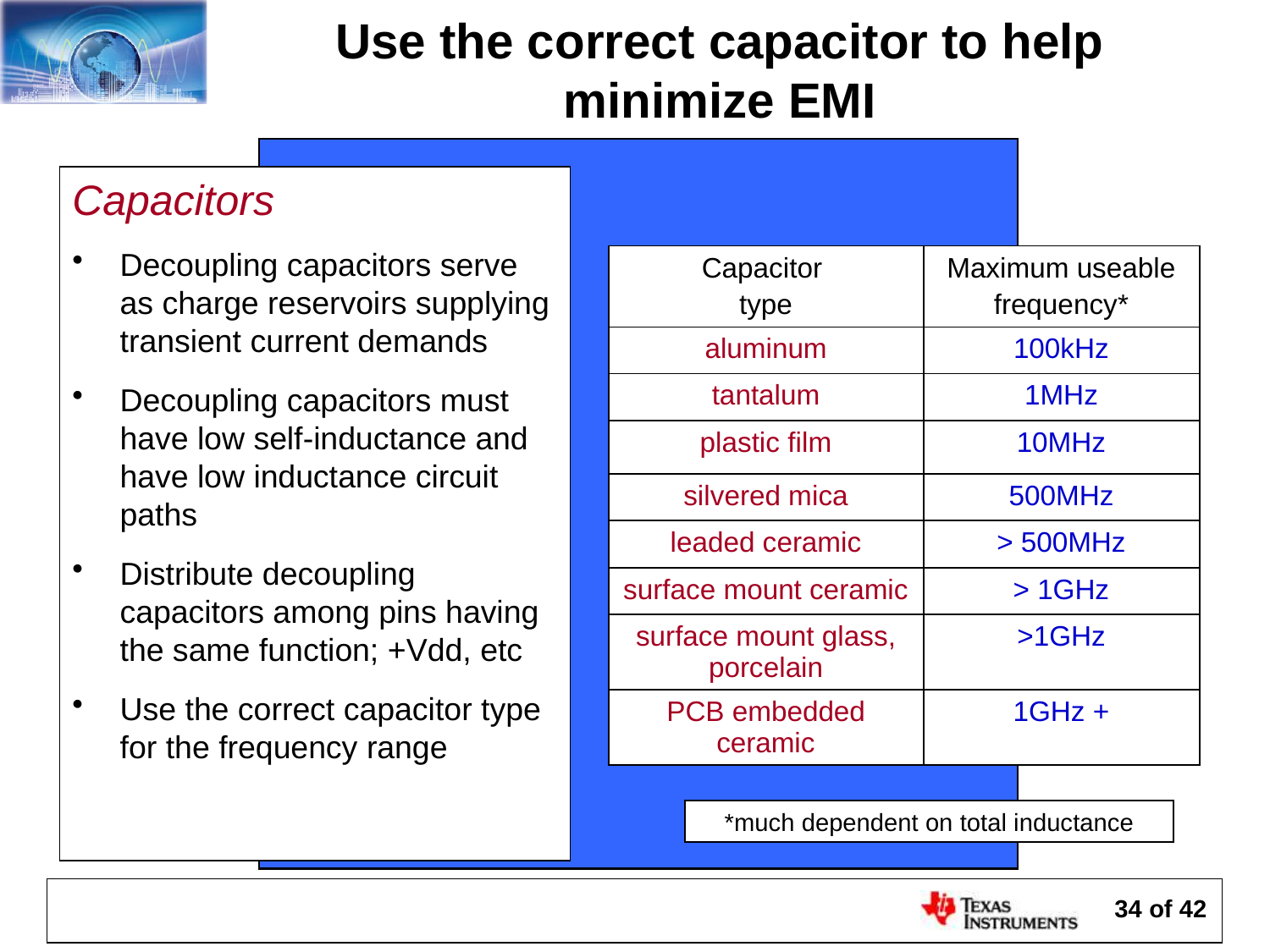

# Use the correct capacitor to help minimize EMI

Capacitors
Decoupling capacitors serve as charge reservoirs supplying transient current demands
Decoupling capacitors must have low self-inductance and have low inductance circuit paths
Distribute decoupling capacitors among pins having the same function; +Vdd, etc
Use the correct capacitor type for the frequency range
| Capacitor type | Maximum useable frequency\* |
| --- | --- |
| aluminum | 100kHz |
| tantalum | 1MHz |
| plastic film | 10MHz |
| silvered mica | 500MHz |
| leaded ceramic | > 500MHz |
| surface mount ceramic | > 1GHz |
| surface mount glass, porcelain | >1GHz |
| PCB embedded ceramic | 1GHz + |

*much dependent on total inductance